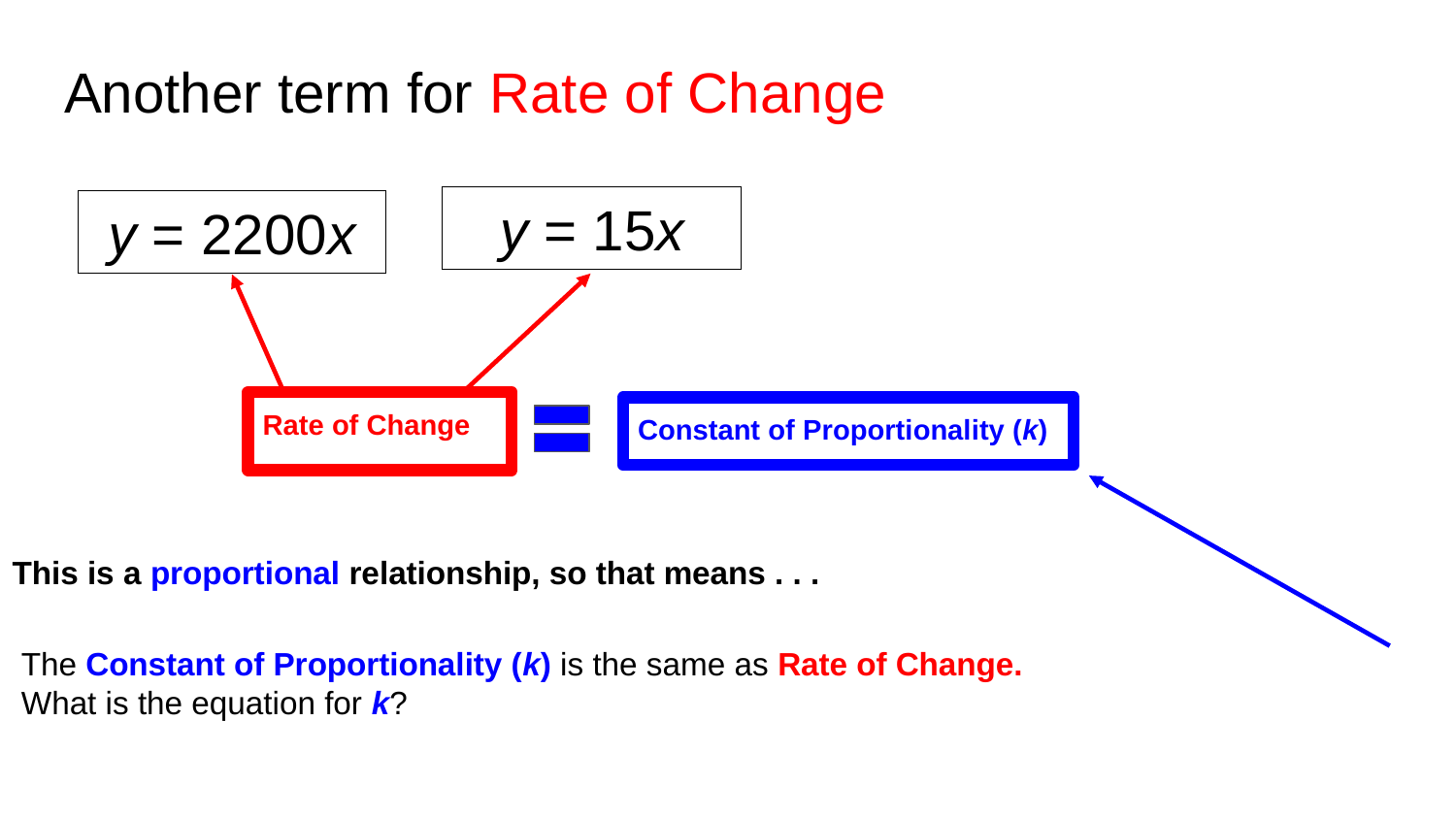

# Another term for Rate of Change
y = 15x
y = 2200x

Rate of Change
Constant of Proportionality (k)
This is a proportional relationship, so that means . . .
 The Constant of Proportionality (k) is the same as Rate of Change.
 What is the equation for k?